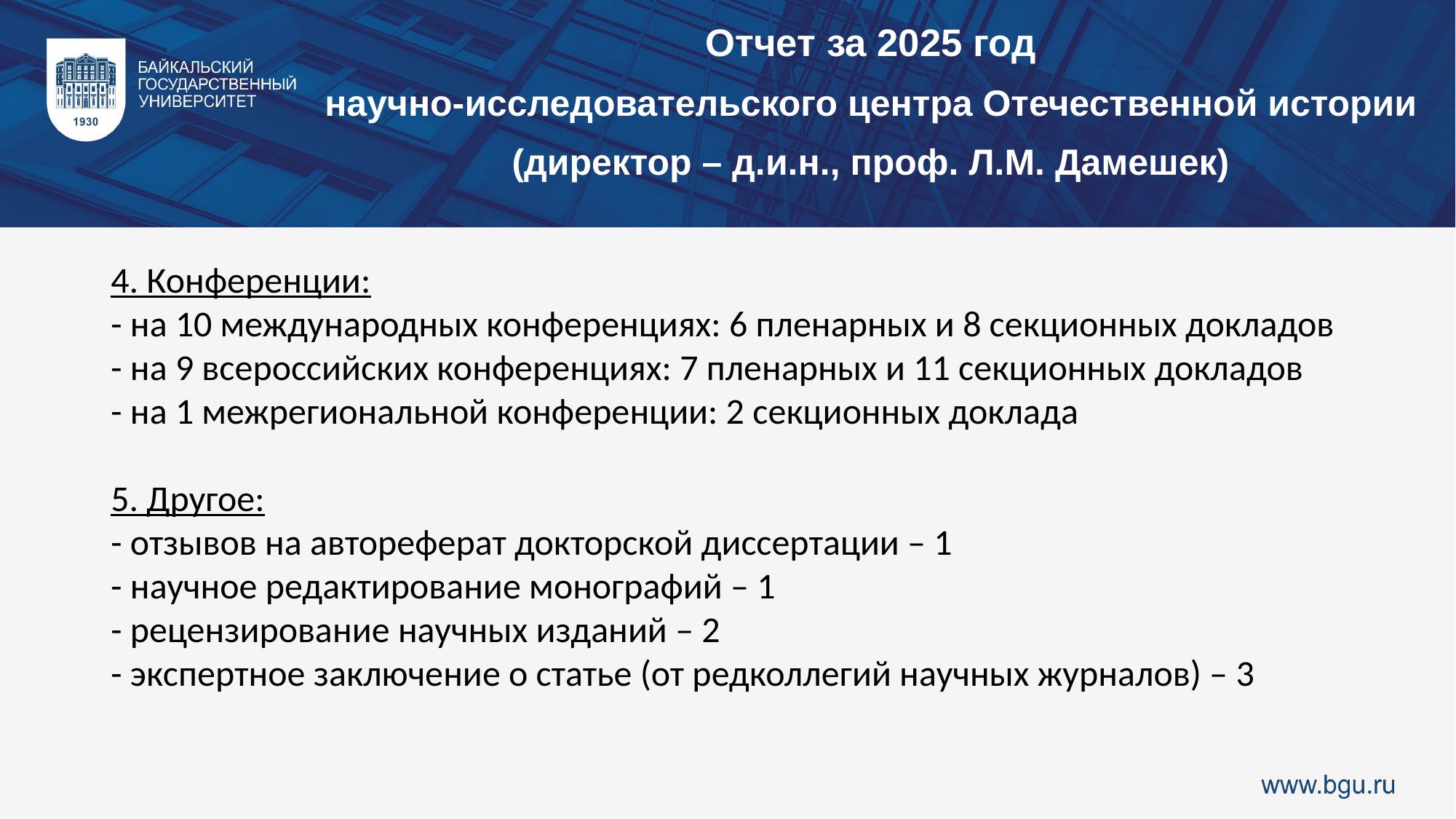

Отчет за 2025 год
научно-исследовательского центра Отечественной истории
(директор – д.и.н., проф. Л.М. Дамешек)

4. Конференции:
- на 10 международных конференциях: 6 пленарных и 8 секционных докладов
- на 9 всероссийских конференциях: 7 пленарных и 11 секционных докладов
- на 1 межрегиональной конференции: 2 секционных доклада

5. Другое:
- отзывов на автореферат докторской диссертации – 1
- научное редактирование монографий – 1
- рецензирование научных изданий – 2
- экспертное заключение о статье (от редколлегий научных журналов) – 3